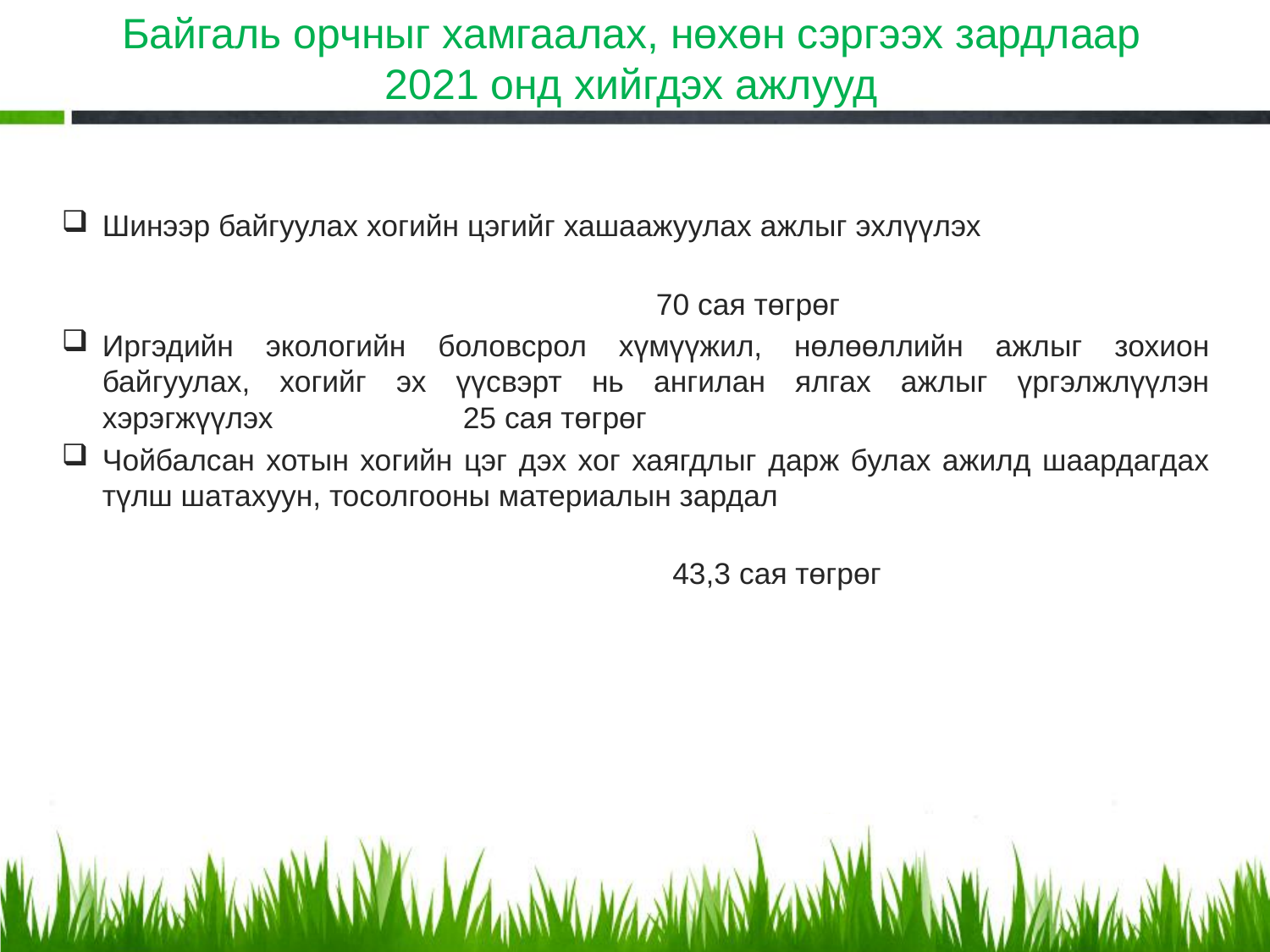

# Байгаль орчныг хамгаалах, нөхөн сэргээх зардлаар 2021 онд хийгдэх ажлууд
Шинээр байгуулах хогийн цэгийг хашаажуулах ажлыг эхлүүлэх
                                                                        70 сая төгрөг
Иргэдийн экологийн боловсрол хүмүүжил, нөлөөллийн ажлыг зохион байгуулах, хогийг эх үүсвэрт нь ангилан ялгах ажлыг үргэлжлүүлэн хэрэгжүүлэх                       25 сая төгрөг
Чойбалсан хотын хогийн цэг дэх хог хаягдлыг дарж булах ажилд шаардагдах түлш шатахуун, тосолгооны материалын зардал
                                                                          43,3 сая төгрөг